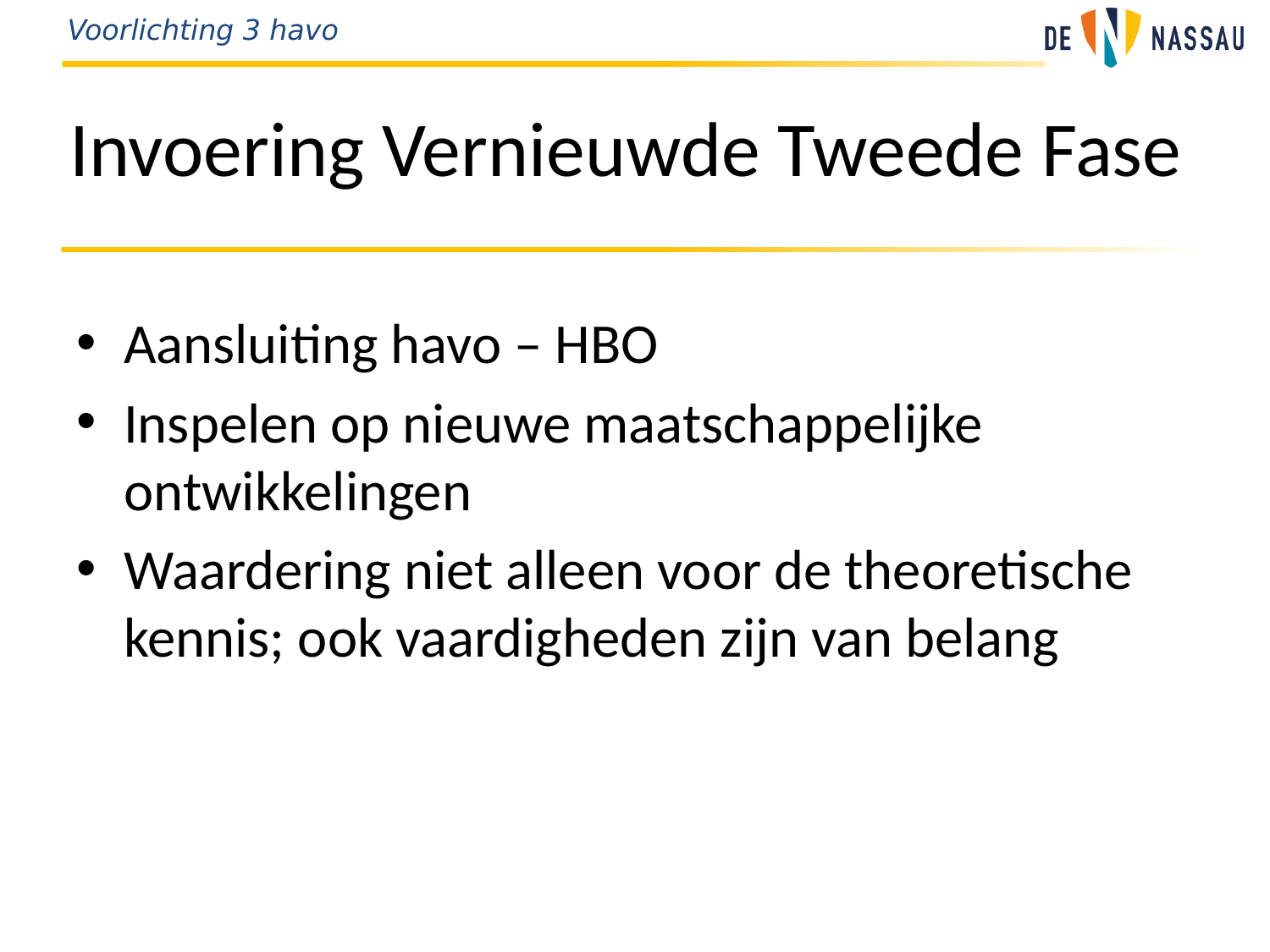

# Invoering Vernieuwde Tweede Fase

Aansluiting havo – HBO
Inspelen op nieuwe maatschappelijke ontwikkelingen
Waardering niet alleen voor de theoretische kennis; ook vaardigheden zijn van belang